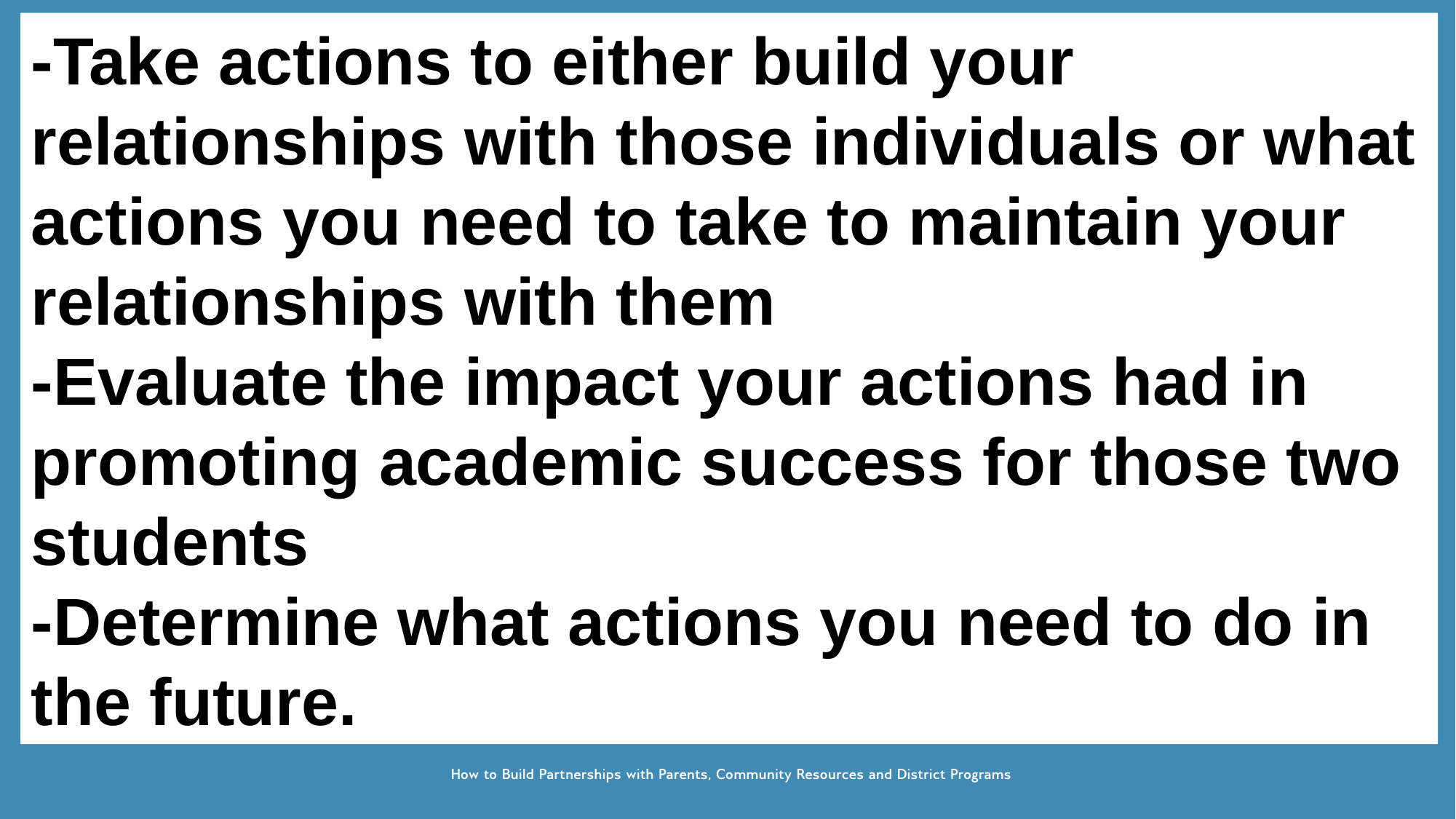

-Take actions to either build your relationships with those individuals or what actions you need to take to maintain your relationships with them
-Evaluate the impact your actions had in promoting academic success for those two students
-Determine what actions you need to do in the future.
How to Build Partnerships with Parents, Community Resources and District Programs